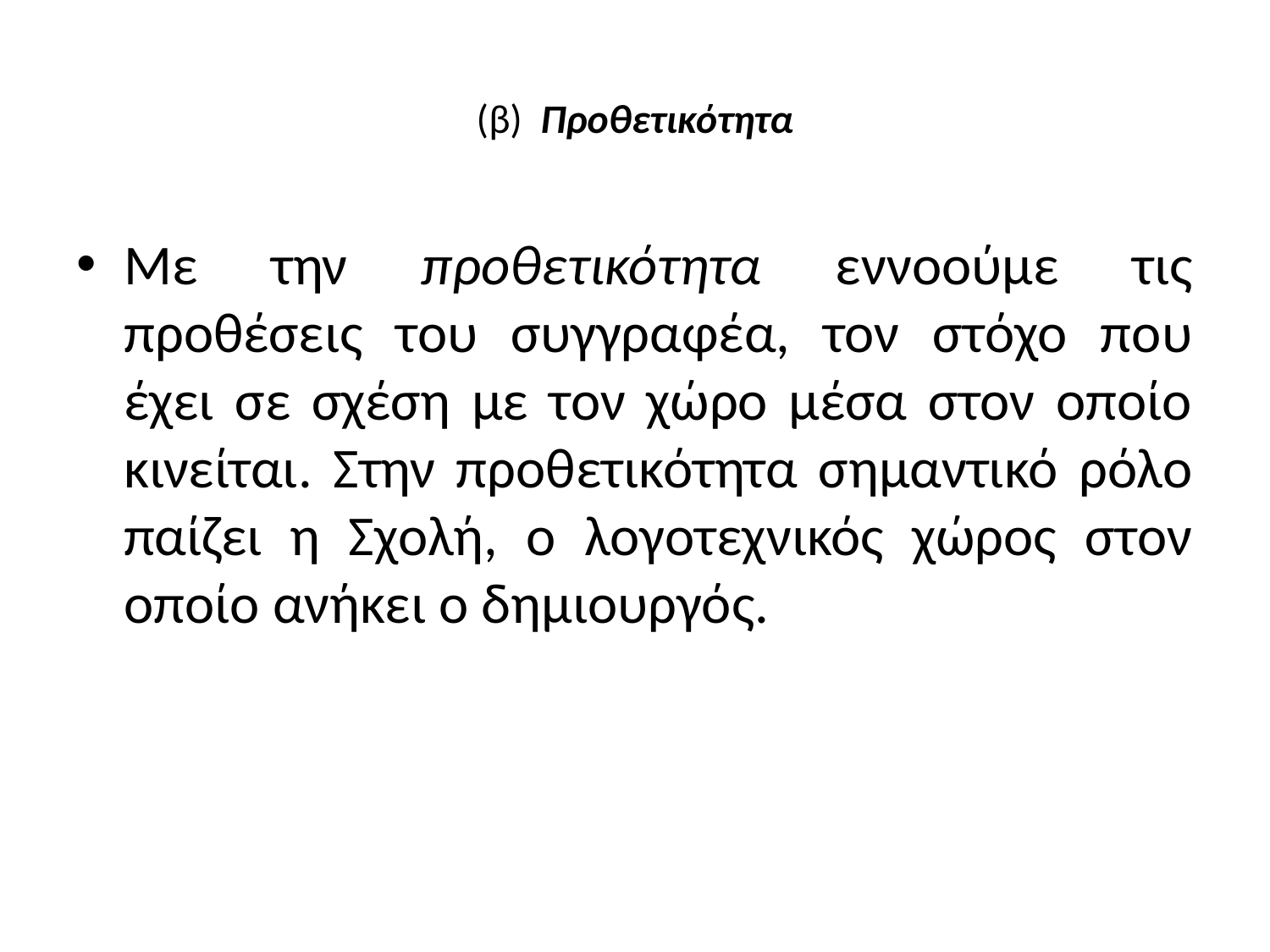

# (β)  Προθετικότητα
Με την προθετικότητα εννοούμε τις προθέσεις του συγγραφέα, τον στόχο που έχει σε σχέση με τον χώρο μέσα στον οποίο κινείται. Στην προθετικότητα σημαντικό ρόλο παίζει η Σχολή, ο λογοτεχνικός χώρος στον οποίο ανήκει ο δημιουργός.